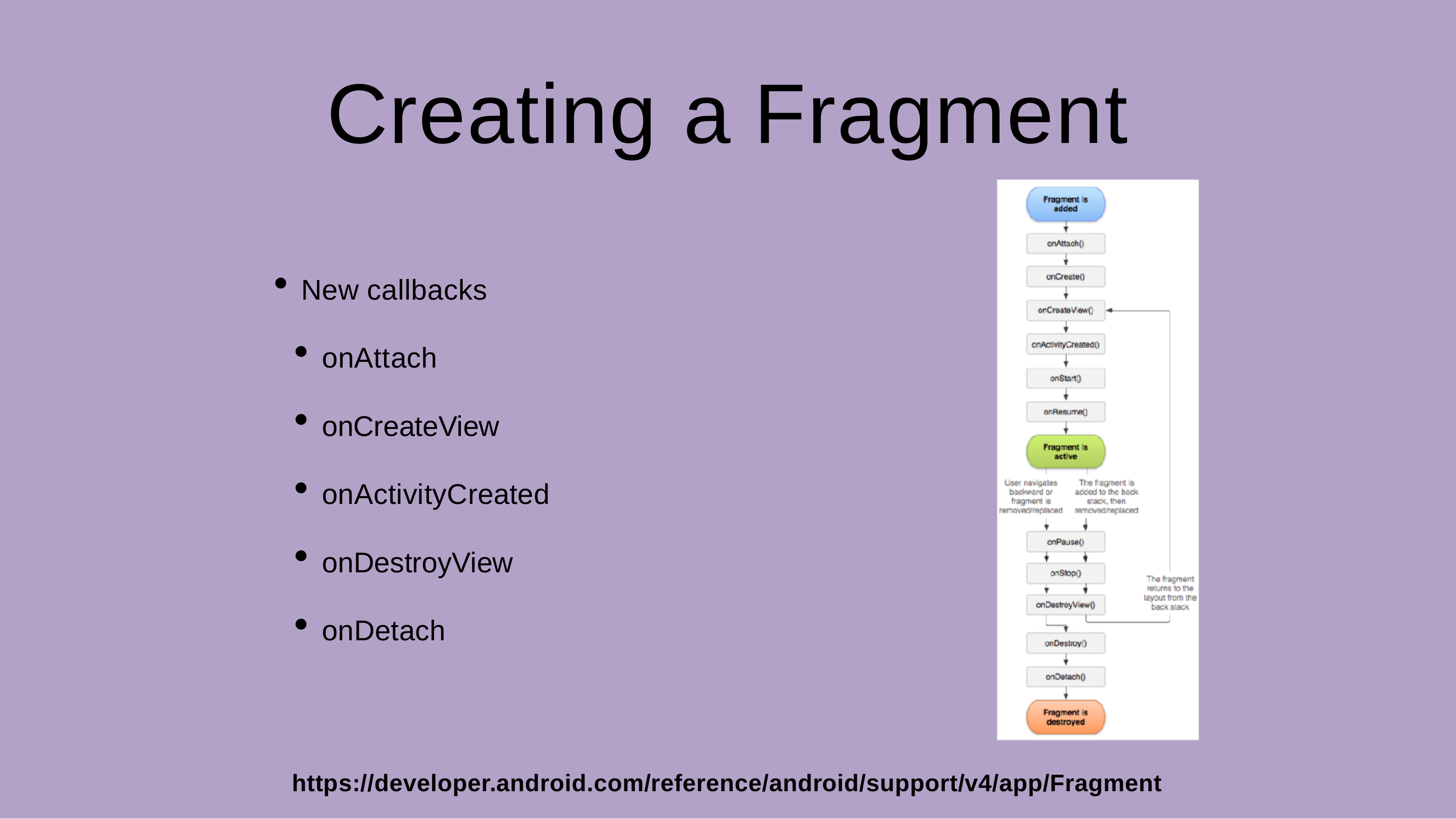

# Creating a Fragment

New callbacks
onAttach
onCreateView
onActivityCreated
onDestroyView
onDetach
https://developer.android.com/reference/android/support/v4/app/Fragment